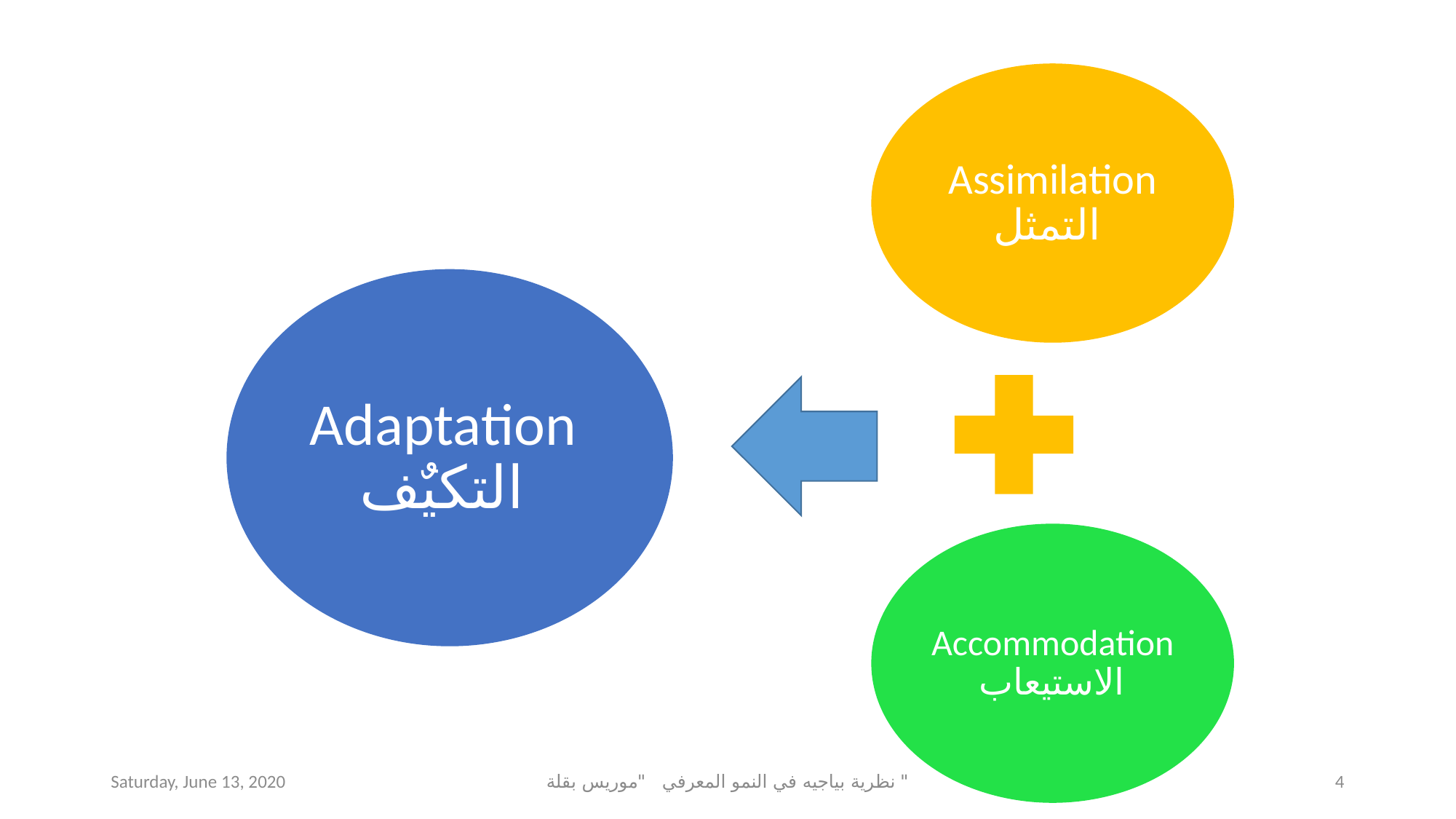

#
Assimilation التمثل

Accommodation  الاستيعاب

Adaptation  التكيٌف

Saturday, June 13, 2020
نظرية بياجيه في النمو المعرفي   "موريس بقلة "
4